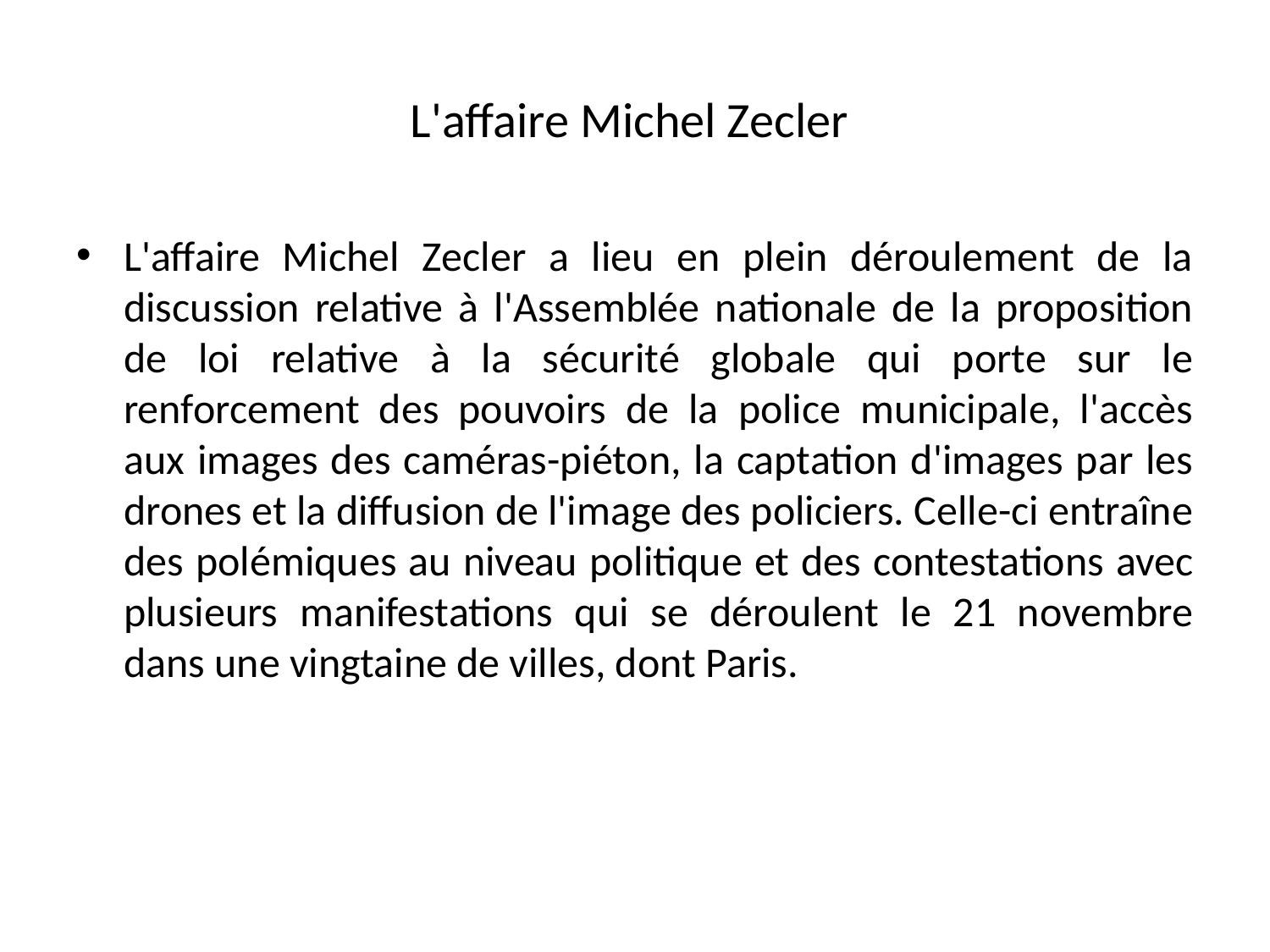

# L'affaire Michel Zecler
L'affaire Michel Zecler a lieu en plein déroulement de la discussion relative à l'Assemblée nationale de la proposition de loi relative à la sécurité globale qui porte sur le renforcement des pouvoirs de la police municipale, l'accès aux images des caméras-piéton, la captation d'images par les drones et la diffusion de l'image des policiers. Celle-ci entraîne des polémiques au niveau politique et des contestations avec plusieurs manifestations qui se déroulent le 21 novembre dans une vingtaine de villes, dont Paris.